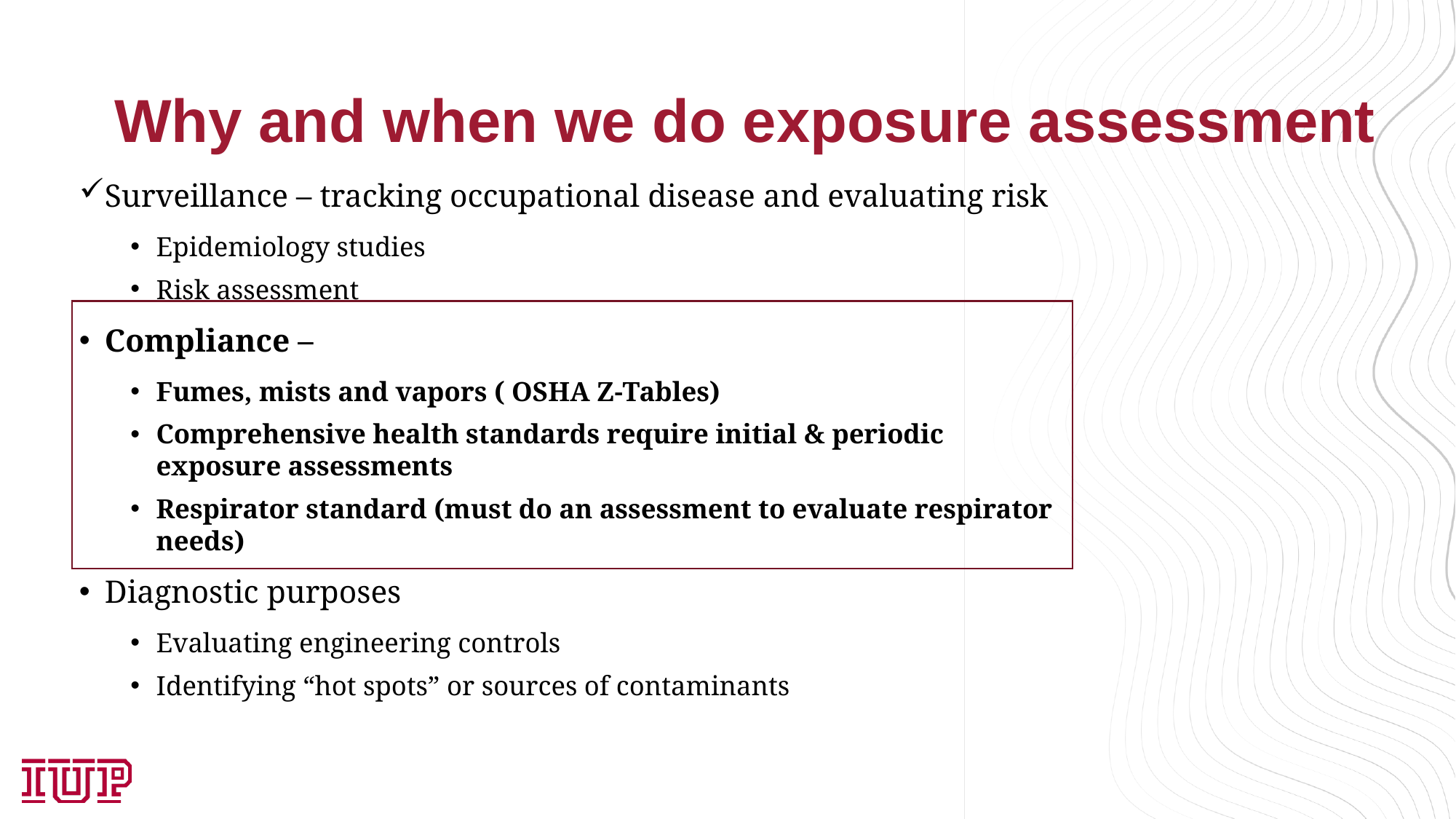

# Why and when we do exposure assessment
Surveillance – tracking occupational disease and evaluating risk
Epidemiology studies
Risk assessment
Compliance –
Fumes, mists and vapors ( OSHA Z-Tables)
Comprehensive health standards require initial & periodic exposure assessments
Respirator standard (must do an assessment to evaluate respirator needs)
Diagnostic purposes
Evaluating engineering controls
Identifying “hot spots” or sources of contaminants